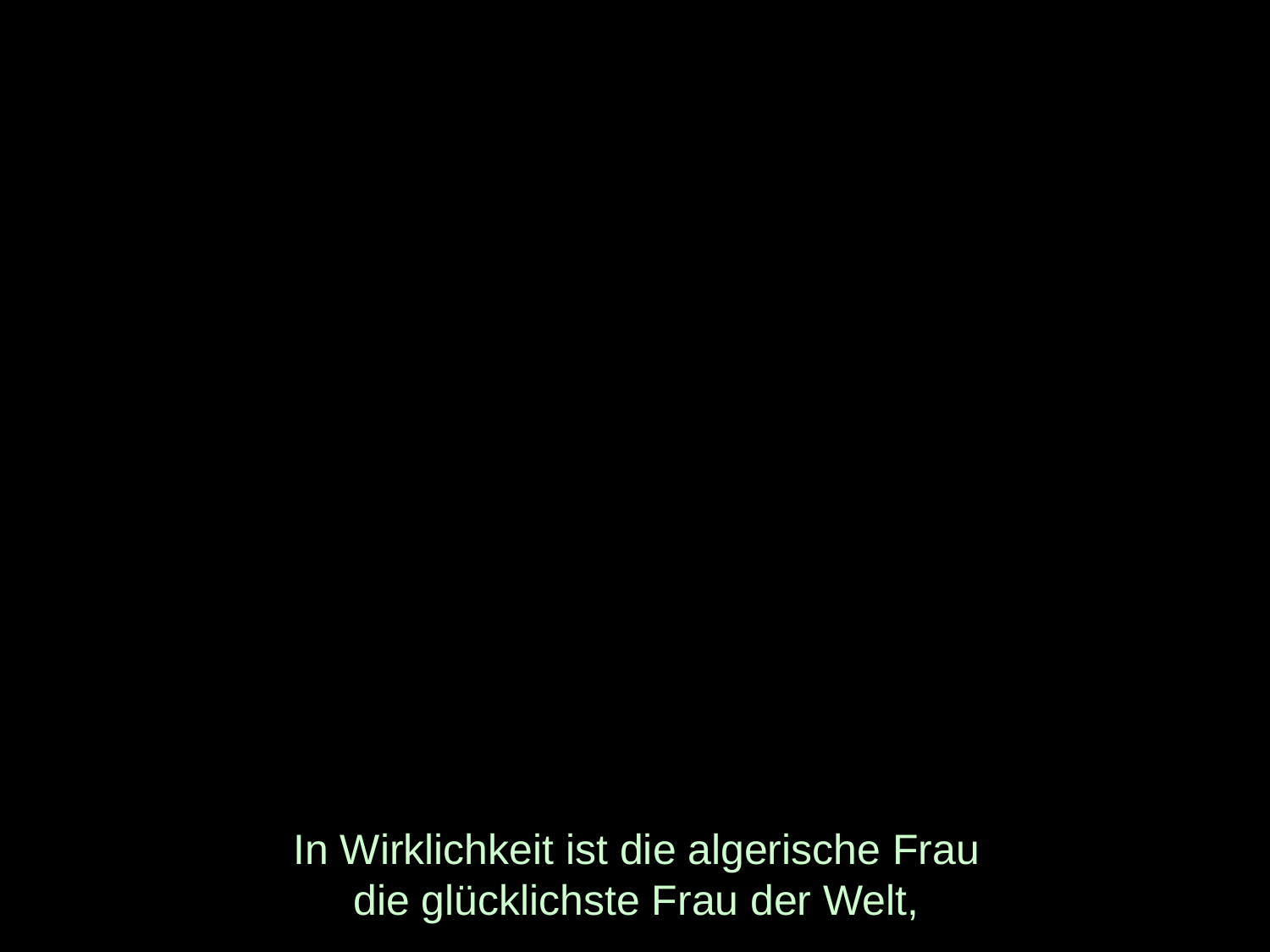

# In Wirklichkeit ist die algerische Frau die glücklichste Frau der Welt,